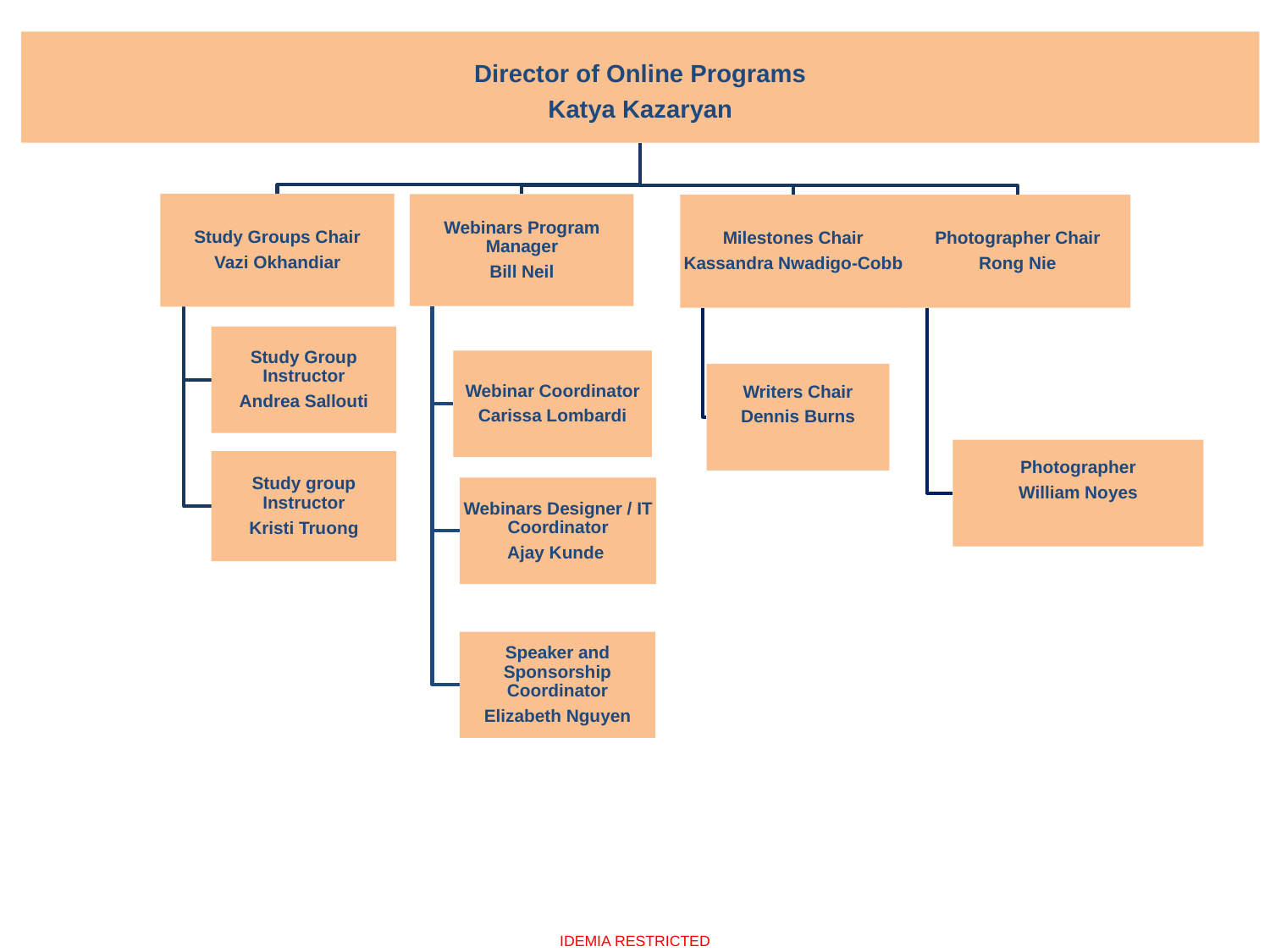

Director of Online Programs
Katya Kazaryan

Study Groups Chair
Vazi Okhandiar
Study Group Instructor
Andrea Sallouti
Study group Instructor
Kristi Truong
Webinars Program Manager
Bill Neil
Webinar Coordinator
Carissa Lombardi
Webinars Designer / IT Coordinator
Ajay Kunde
Speaker and Sponsorship Coordinator
Elizabeth Nguyen
Milestones Chair
Kassandra Nwadigo-Cobb
Writers Chair
Dennis Burns

Photographer Chair
Rong Nie
Photographer
William Noyes